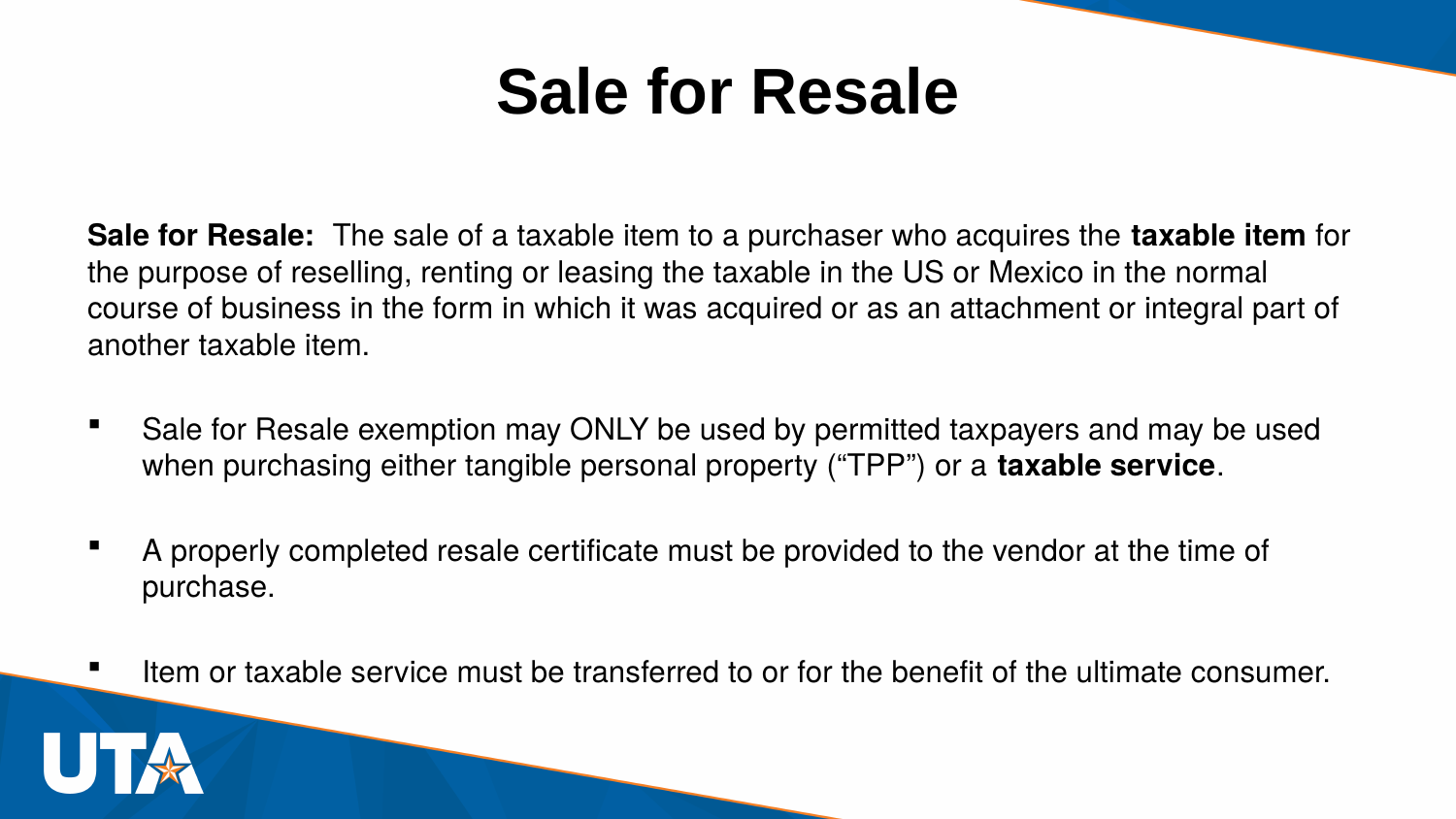

# Sale for Resale

Sale for Resale:  The sale of a taxable item to a purchaser who acquires the taxable item for the purpose of reselling, renting or leasing the taxable in the US or Mexico in the normal course of business in the form in which it was acquired or as an attachment or integral part of another taxable item.

Sale for Resale exemption may ONLY be used by permitted taxpayers and may be used when purchasing either tangible personal property (“TPP”) or a taxable service.

A properly completed resale certificate must be provided to the vendor at the time of purchase.

Item or taxable service must be transferred to or for the benefit of the ultimate consumer.